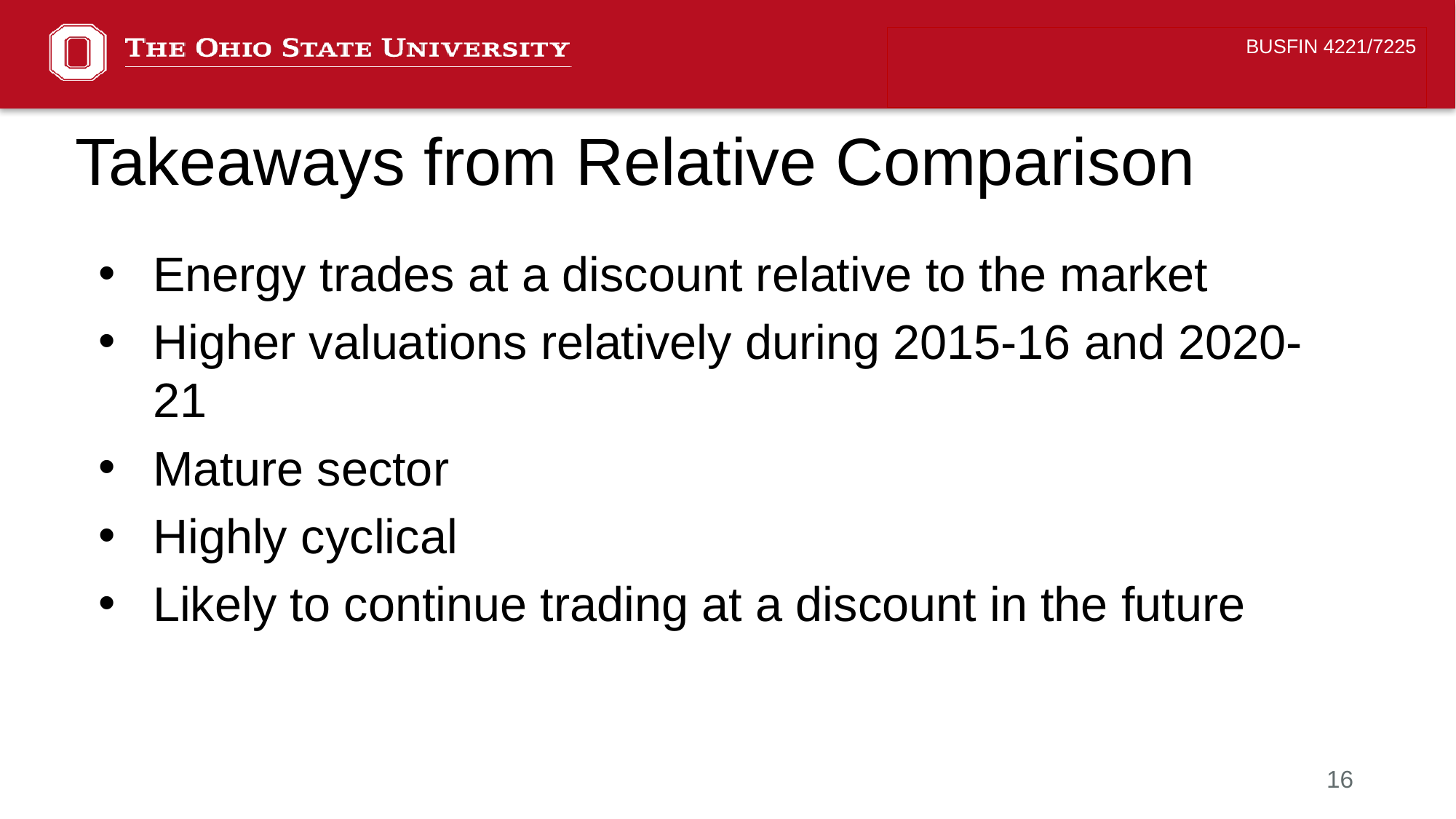

BUSFIN 4221/7225
# Takeaways from Relative Comparison
Energy trades at a discount relative to the market
Higher valuations relatively during 2015-16 and 2020-21
Mature sector
Highly cyclical
Likely to continue trading at a discount in the future